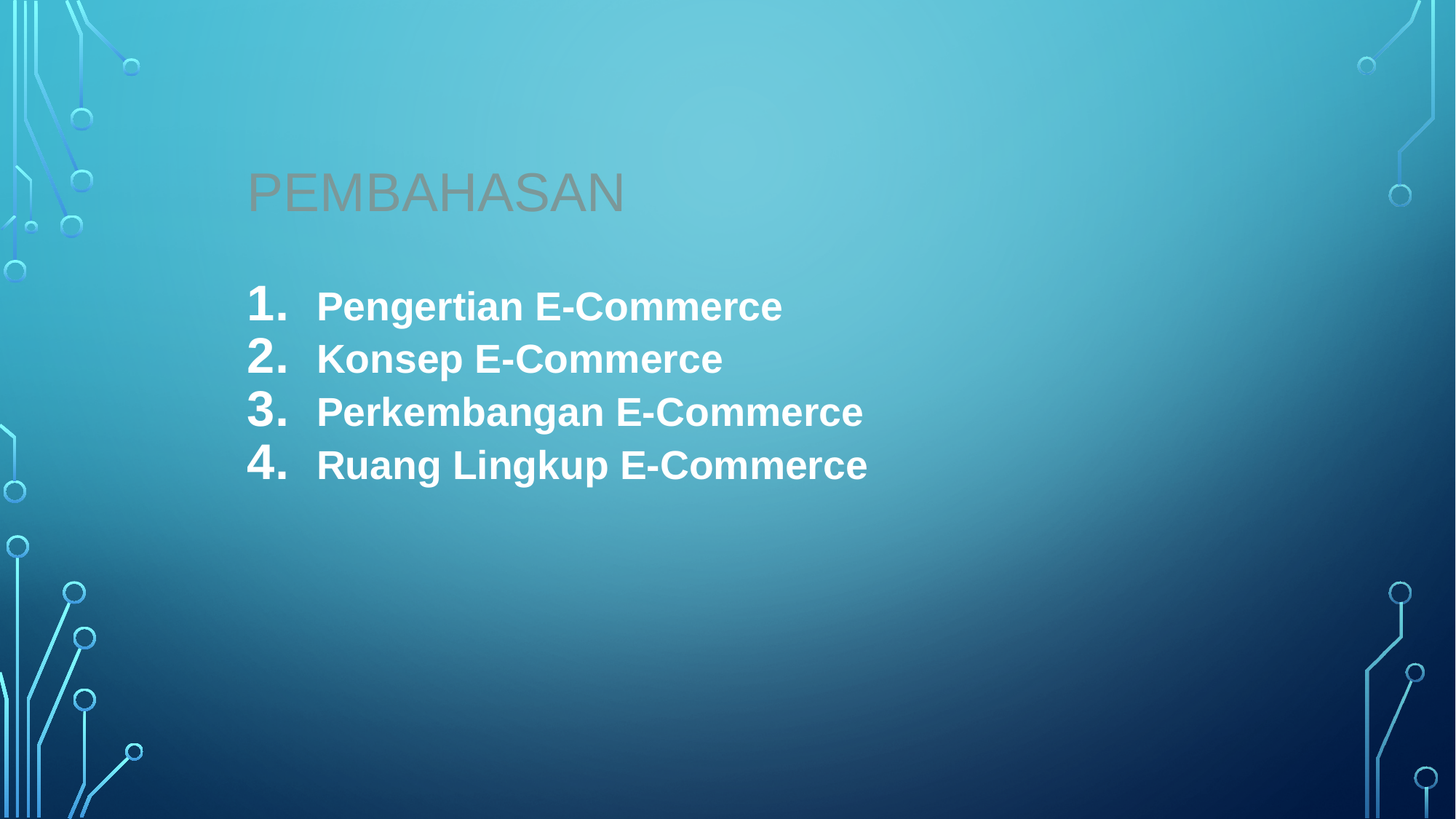

# Pembahasan
Pengertian E-Commerce
Konsep E-Commerce
Perkembangan E-Commerce
Ruang Lingkup E-Commerce